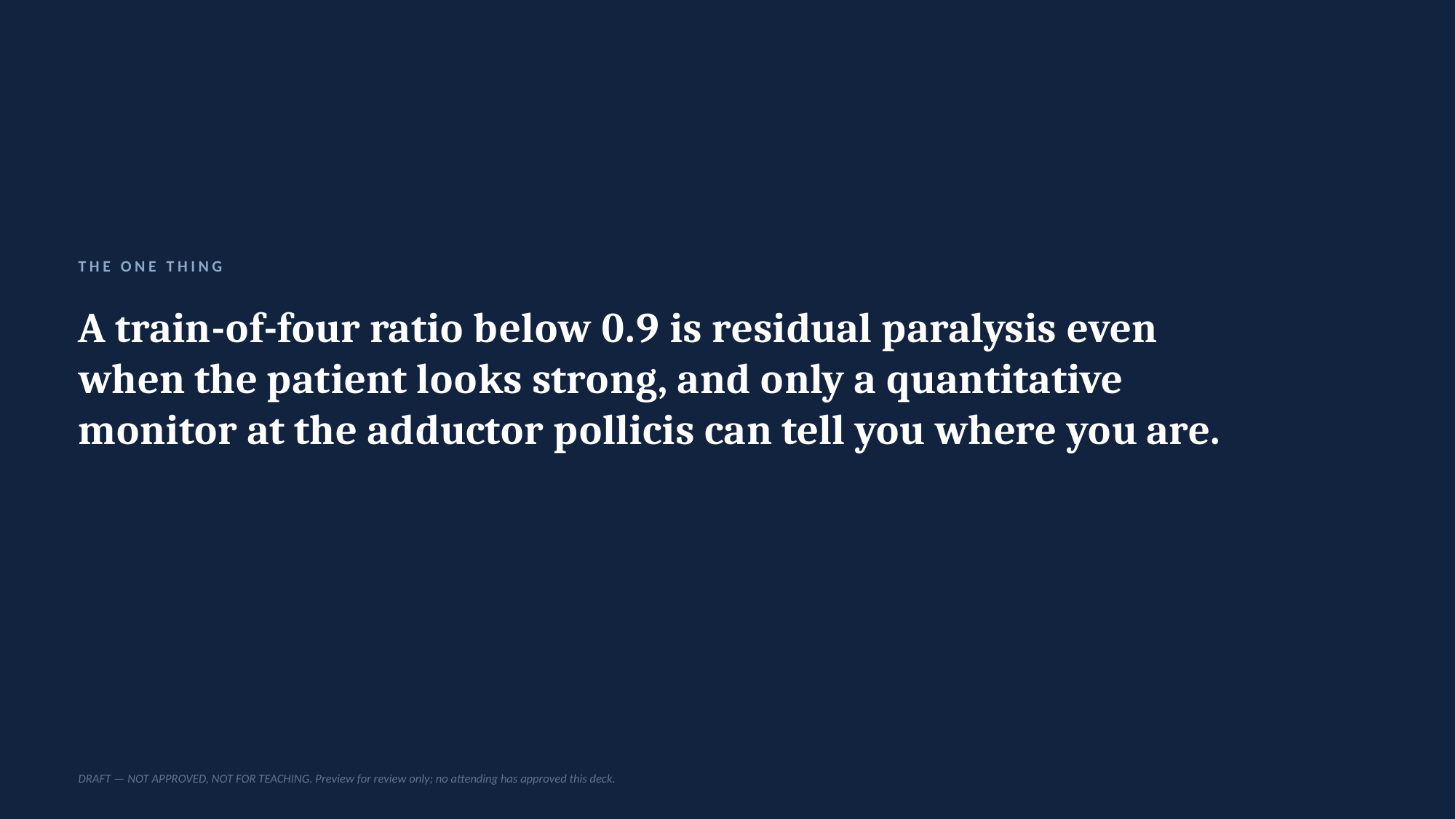

THE ONE THING
A train-of-four ratio below 0.9 is residual paralysis even when the patient looks strong, and only a quantitative monitor at the adductor pollicis can tell you where you are.
DRAFT — NOT APPROVED, NOT FOR TEACHING. Preview for review only; no attending has approved this deck.